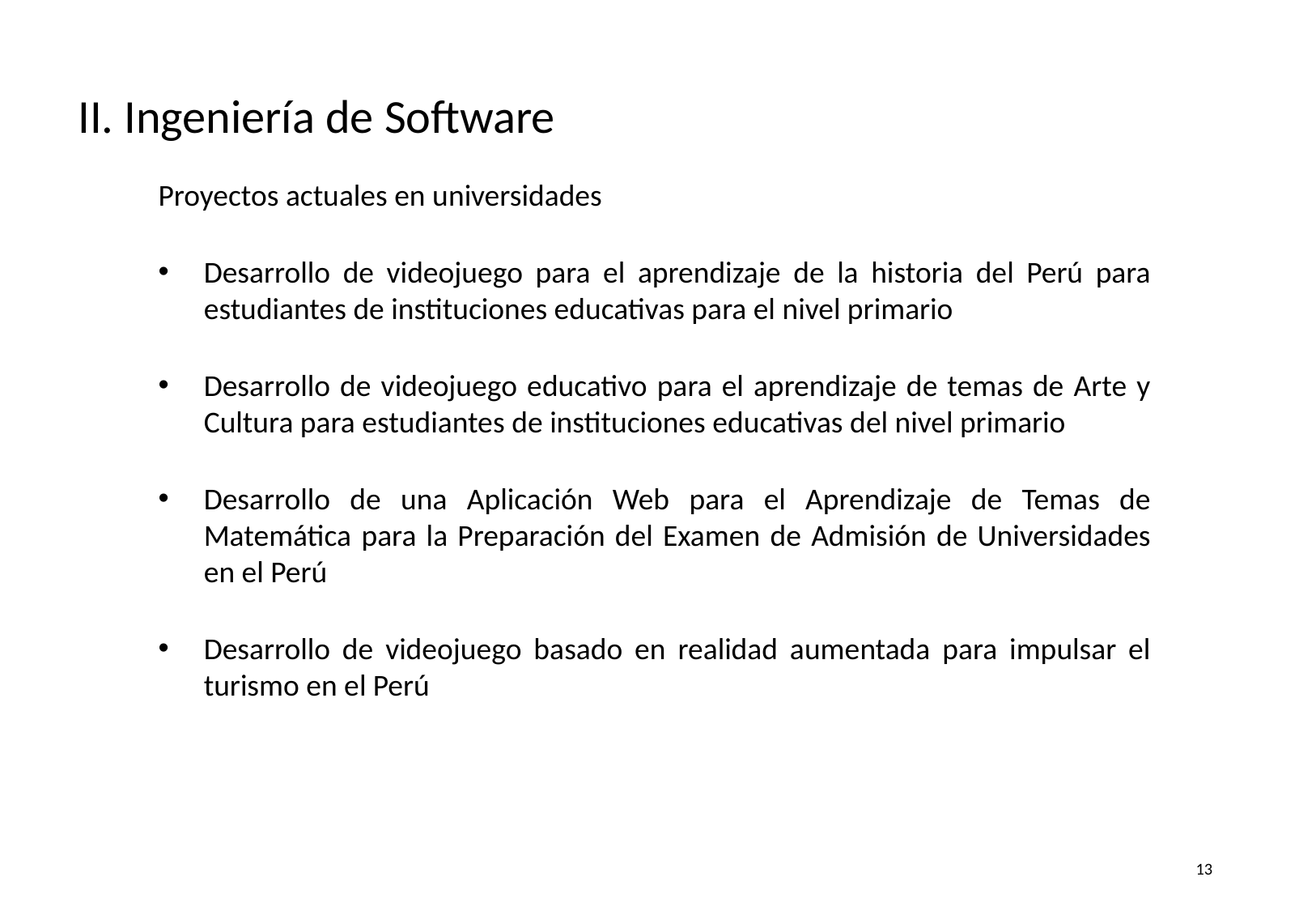

# II. Ingeniería de Software
Proyectos actuales en universidades
Desarrollo de videojuego para el aprendizaje de la historia del Perú para estudiantes de instituciones educativas para el nivel primario
Desarrollo de videojuego educativo para el aprendizaje de temas de Arte y Cultura para estudiantes de instituciones educativas del nivel primario
Desarrollo de una Aplicación Web para el Aprendizaje de Temas de Matemática para la Preparación del Examen de Admisión de Universidades en el Perú
Desarrollo de videojuego basado en realidad aumentada para impulsar el turismo en el Perú
13